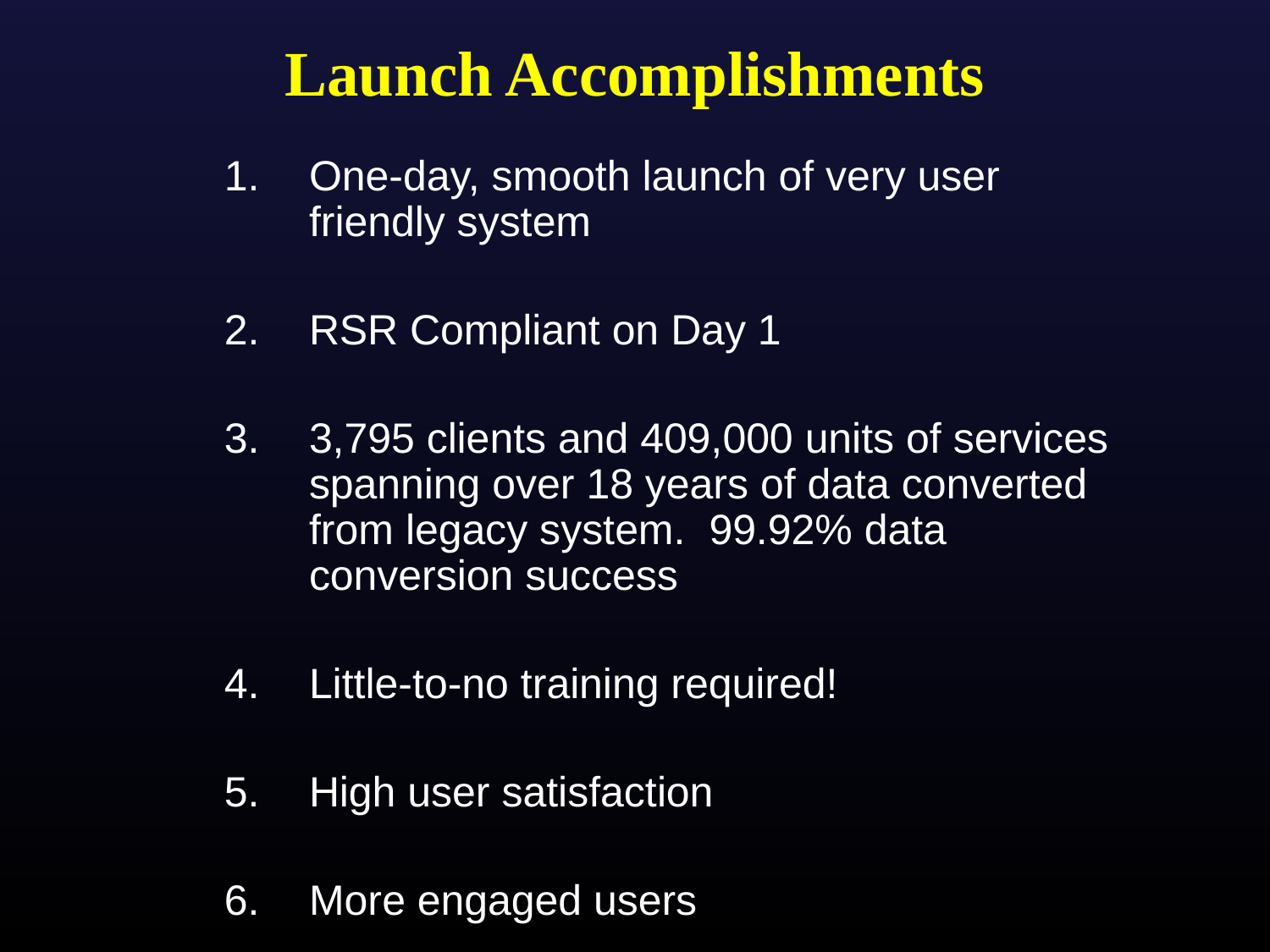

# Launch Accomplishments
One-day, smooth launch of very user friendly system

RSR Compliant on Day 1

3,795 clients and 409,000 units of services spanning over 18 years of data converted from legacy system.  99.92% data conversion success

Little-to-no training required!

High user satisfaction

More engaged users